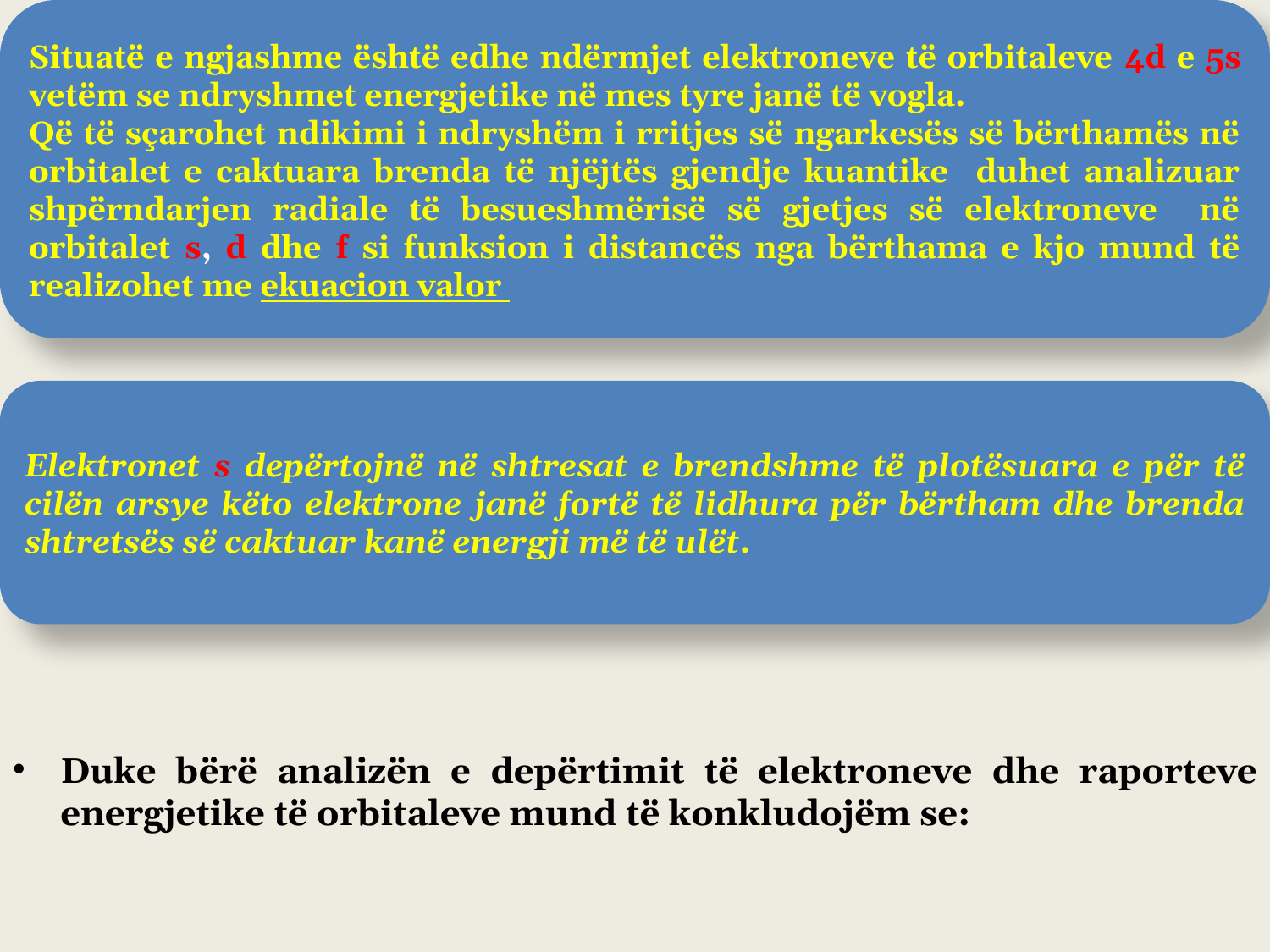

Duke bërë analizën e depërtimit të elektroneve dhe raporteve energjetike të orbitaleve mund të konkludojëm se:

Situatë e ngjashme është edhe ndërmjet elektroneve të orbitaleve 4d e 5s vetëm se ndryshmet energjetike në mes tyre janë të vogla.
Që të sçarohet ndikimi i ndryshëm i rritjes së ngarkesës së bërthamës në orbitalet e caktuara brenda të njëjtës gjendje kuantike  duhet analizuar shpërndarjen radiale të besueshmërisë së gjetjes së elektroneve  në orbitalet s, d dhe f si funksion i distancës nga bërthama e kjo mund të realizohet me ekuacion valor
Elektronet s depërtojnë në shtresat e brendshme të plotësuara e për të cilën arsye këto elektrone janë fortë të lidhura për bërtham dhe brenda shtretsës së caktuar kanë energji më të ulët.